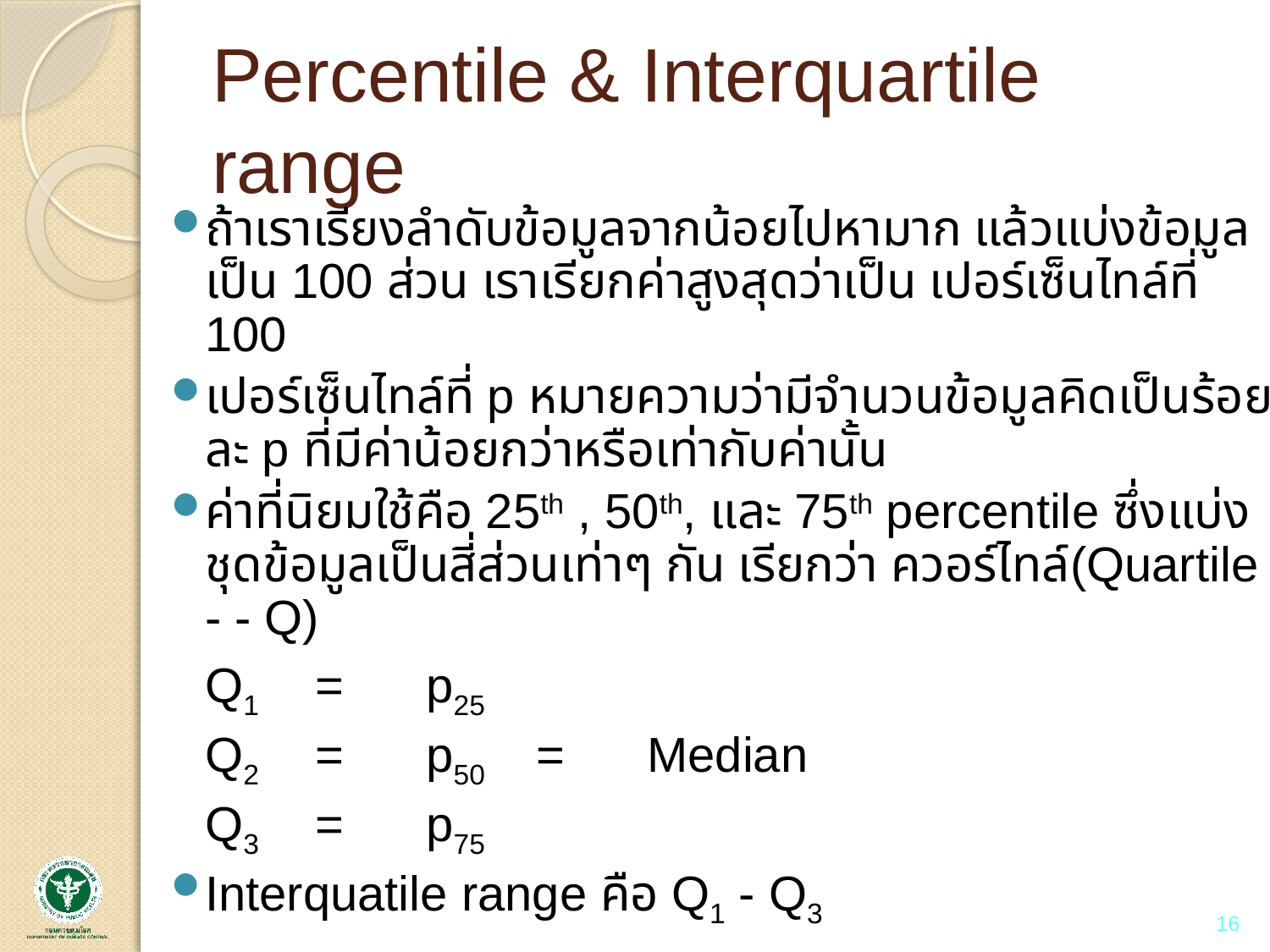

# Percentile & Interquartile range
ถ้าเราเรียงลำดับข้อมูลจากน้อยไปหามาก แล้วแบ่งข้อมูลเป็น 100 ส่วน เราเรียกค่าสูงสุดว่าเป็น เปอร์เซ็นไทล์ที่ 100
เปอร์เซ็นไทล์ที่ p หมายความว่ามีจำนวนข้อมูลคิดเป็นร้อยละ p ที่มีค่าน้อยกว่าหรือเท่ากับค่านั้น
ค่าที่นิยมใช้คือ 25th , 50th, และ 75th percentile ซึ่งแบ่งชุดข้อมูลเป็นสี่ส่วนเท่าๆ กัน เรียกว่า ควอร์ไทล์(Quartile - - Q)
		Q1	= 	p25
		Q2	=	p50	=	Median
		Q3	=	p75
Interquatile range คือ Q1 - Q3
16